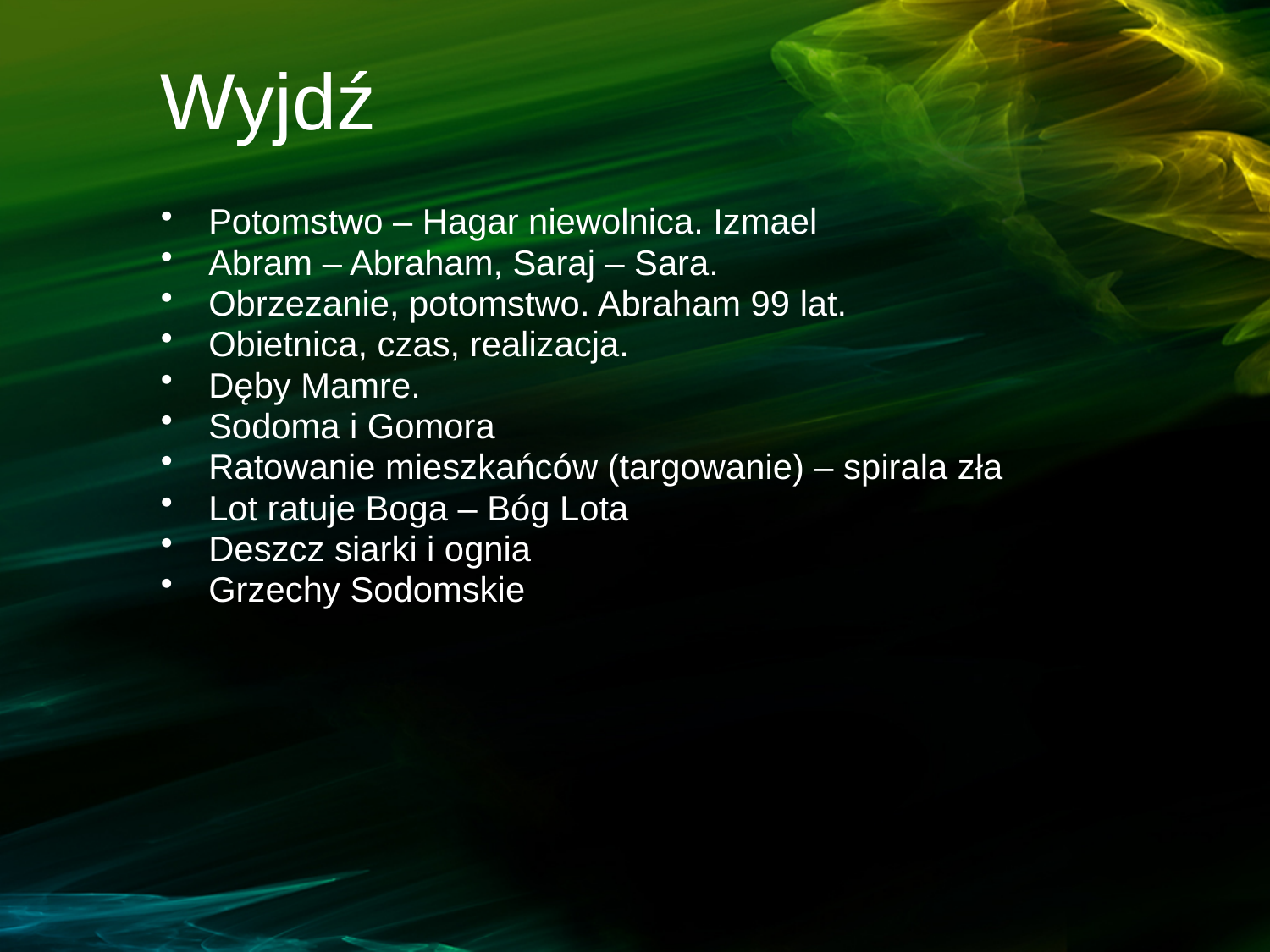

# Wyjdź
Potomstwo – Hagar niewolnica. Izmael
Abram – Abraham, Saraj – Sara.
Obrzezanie, potomstwo. Abraham 99 lat.
Obietnica, czas, realizacja.
Dęby Mamre.
Sodoma i Gomora
Ratowanie mieszkańców (targowanie) – spirala zła
Lot ratuje Boga – Bóg Lota
Deszcz siarki i ognia
Grzechy Sodomskie